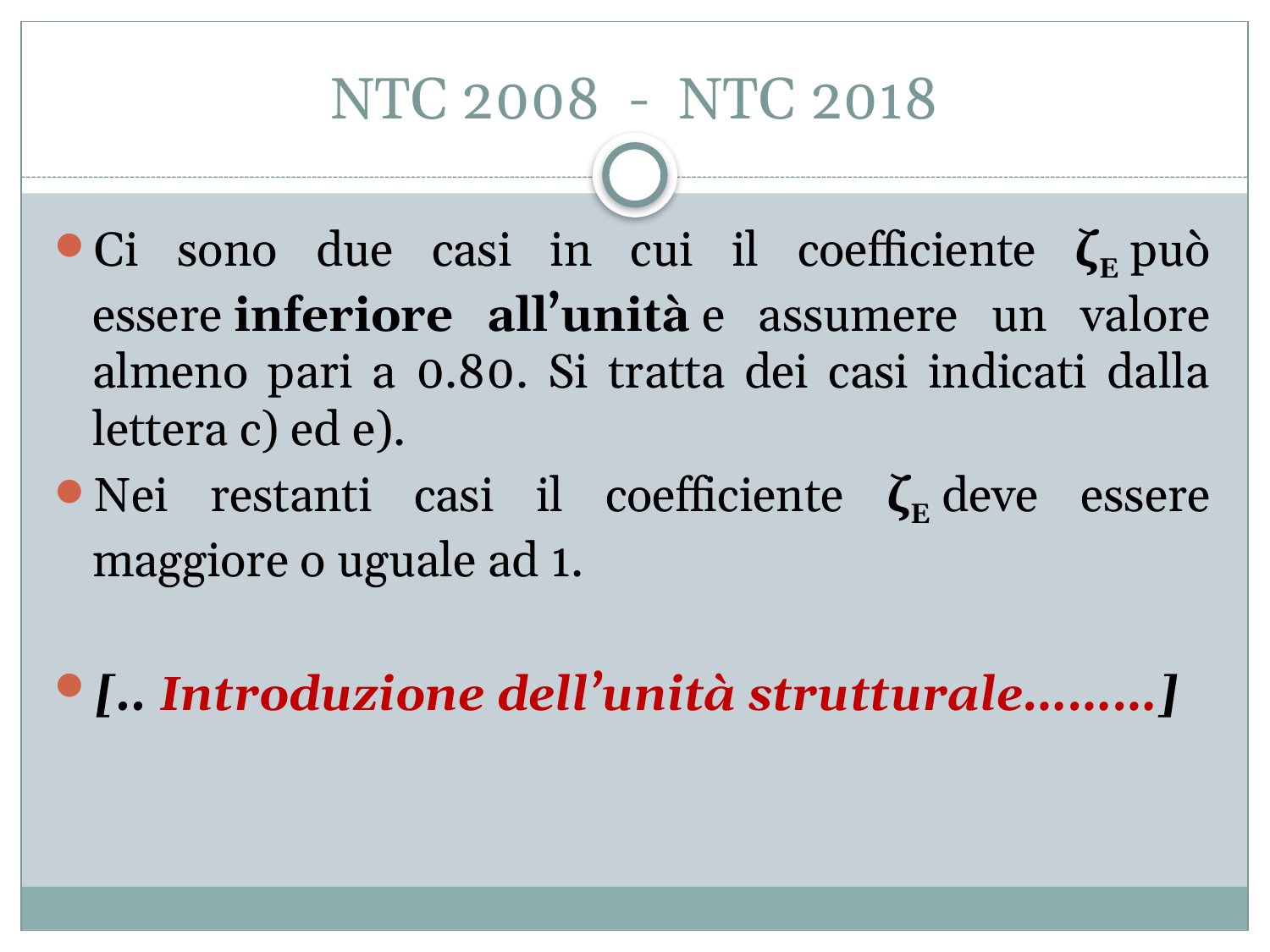

# NTC 2008  -  NTC 2018
Ci sono due casi in cui il coefficiente ζE può essere inferiore all’unità e assumere un valore almeno pari a 0.80. Si tratta dei casi indicati dalla lettera c) ed e).
Nei restanti casi il coefficiente ζE deve essere maggiore o uguale ad 1.

[.. Introduzione dell’unità strutturale………]